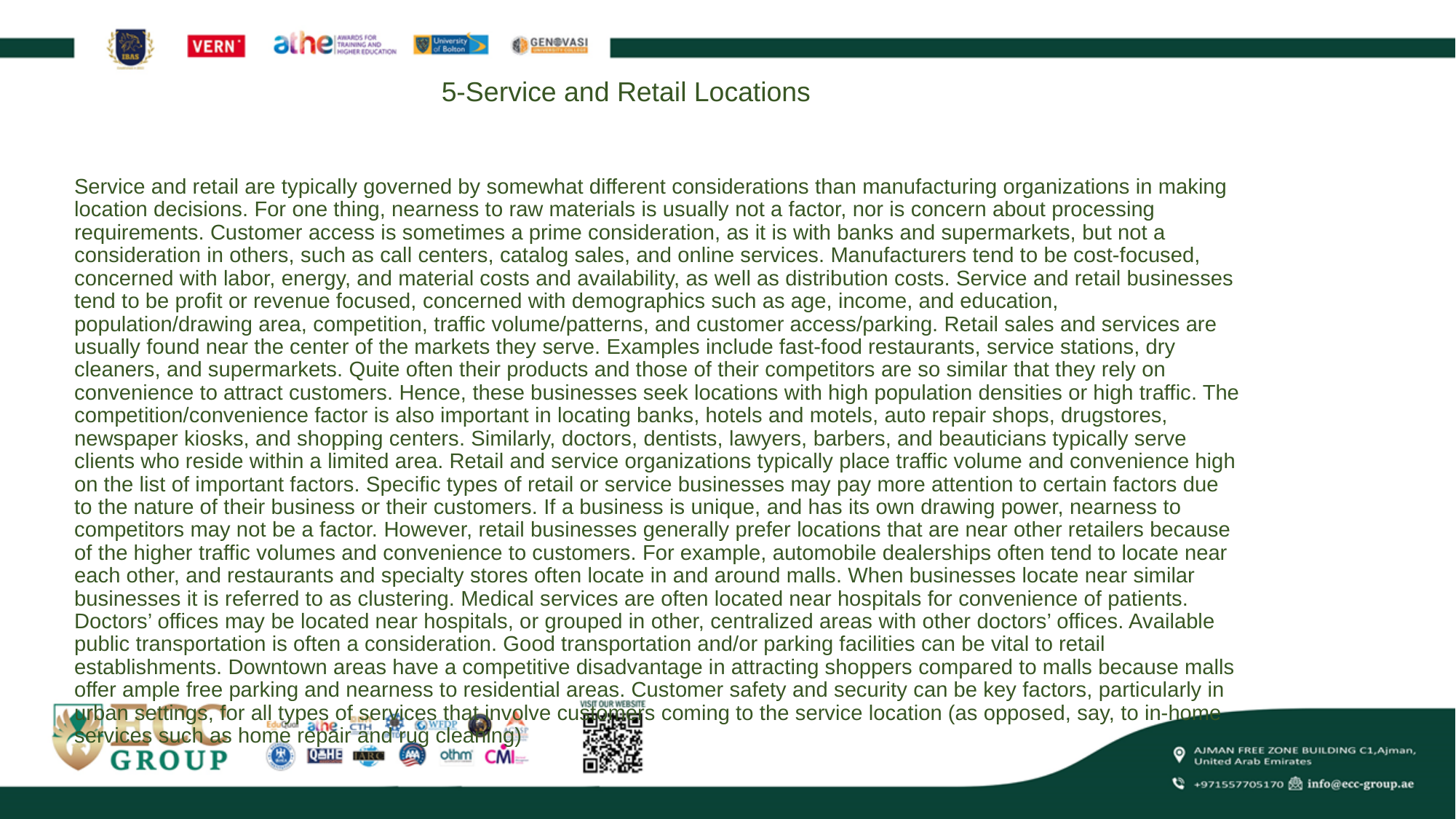

5-Service and Retail Locations
#
Service and retail are typically governed by somewhat different considerations than manufacturing organizations in making location decisions. For one thing, nearness to raw materials is usually not a factor, nor is concern about processing requirements. Customer access is sometimes a prime consideration, as it is with banks and supermarkets, but not a consideration in others, such as call centers, catalog sales, and online services. Manufacturers tend to be cost-focused, concerned with labor, energy, and material costs and availability, as well as distribution costs. Service and retail businesses tend to be profit or revenue focused, concerned with demographics such as age, income, and education, population/drawing area, competition, traffic volume/patterns, and customer access/parking. Retail sales and services are usually found near the center of the markets they serve. Examples include fast-food restaurants, service stations, dry cleaners, and supermarkets. Quite often their products and those of their competitors are so similar that they rely on convenience to attract customers. Hence, these businesses seek locations with high population densities or high traffic. The competition/convenience factor is also important in locating banks, hotels and motels, auto repair shops, drugstores, newspaper kiosks, and shopping centers. Similarly, doctors, dentists, lawyers, barbers, and beauticians typically serve clients who reside within a limited area. Retail and service organizations typically place traffic volume and convenience high on the list of important factors. Specific types of retail or service businesses may pay more attention to certain factors due to the nature of their business or their customers. If a business is unique, and has its own drawing power, nearness to competitors may not be a factor. However, retail businesses generally prefer locations that are near other retailers because of the higher traffic volumes and convenience to customers. For example, automobile dealerships often tend to locate near each other, and restaurants and specialty stores often locate in and around malls. When businesses locate near similar businesses it is referred to as clustering. Medical services are often located near hospitals for convenience of patients. Doctors’ offices may be located near hospitals, or grouped in other, centralized areas with other doctors’ offices. Available public transportation is often a consideration. Good transportation and/or parking facilities can be vital to retail establishments. Downtown areas have a competitive disadvantage in attracting shoppers compared to malls because malls offer ample free parking and nearness to residential areas. Customer safety and security can be key factors, particularly in urban settings, for all types of services that involve customers coming to the service location (as opposed, say, to in-home services such as home repair and rug cleaning)